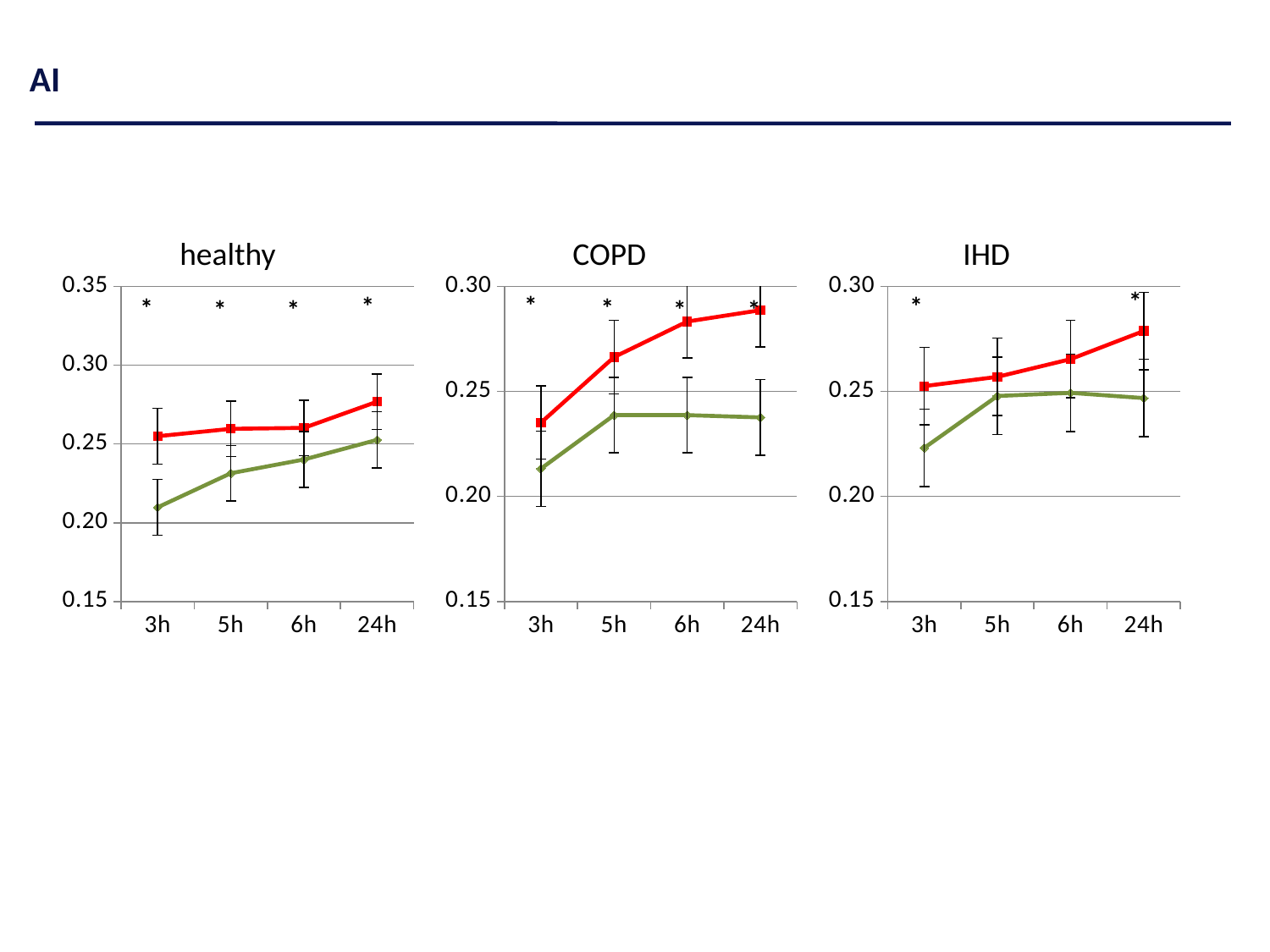

AI

healthy
COPD
IHD

### Chart

| Category | OS | HP |
|---|---|---|
| 3h | 0.2549 | 0.2098 |
| 5h | 0.2596 | 0.2314 |
| 6h | 0.2602 | 0.2401 |
| 24h | 0.2768 | 0.2526 |

### Chart

| Category | OS | HP |
|---|---|---|
| 3h | 0.2351 | 0.2132 |
| 5h | 0.2663 | 0.2387 |
| 6h | 0.2832 | 0.2387 |
| 24h | 0.2886 | 0.2376 |

### Chart

| Category | OS | HP |
|---|---|---|
| 3h | 0.2525 | 0.2231 |
| 5h | 0.2569 | 0.2478 |
| 6h | 0.2653 | 0.2493 |
| 24h | 0.2787 | 0.2468 |